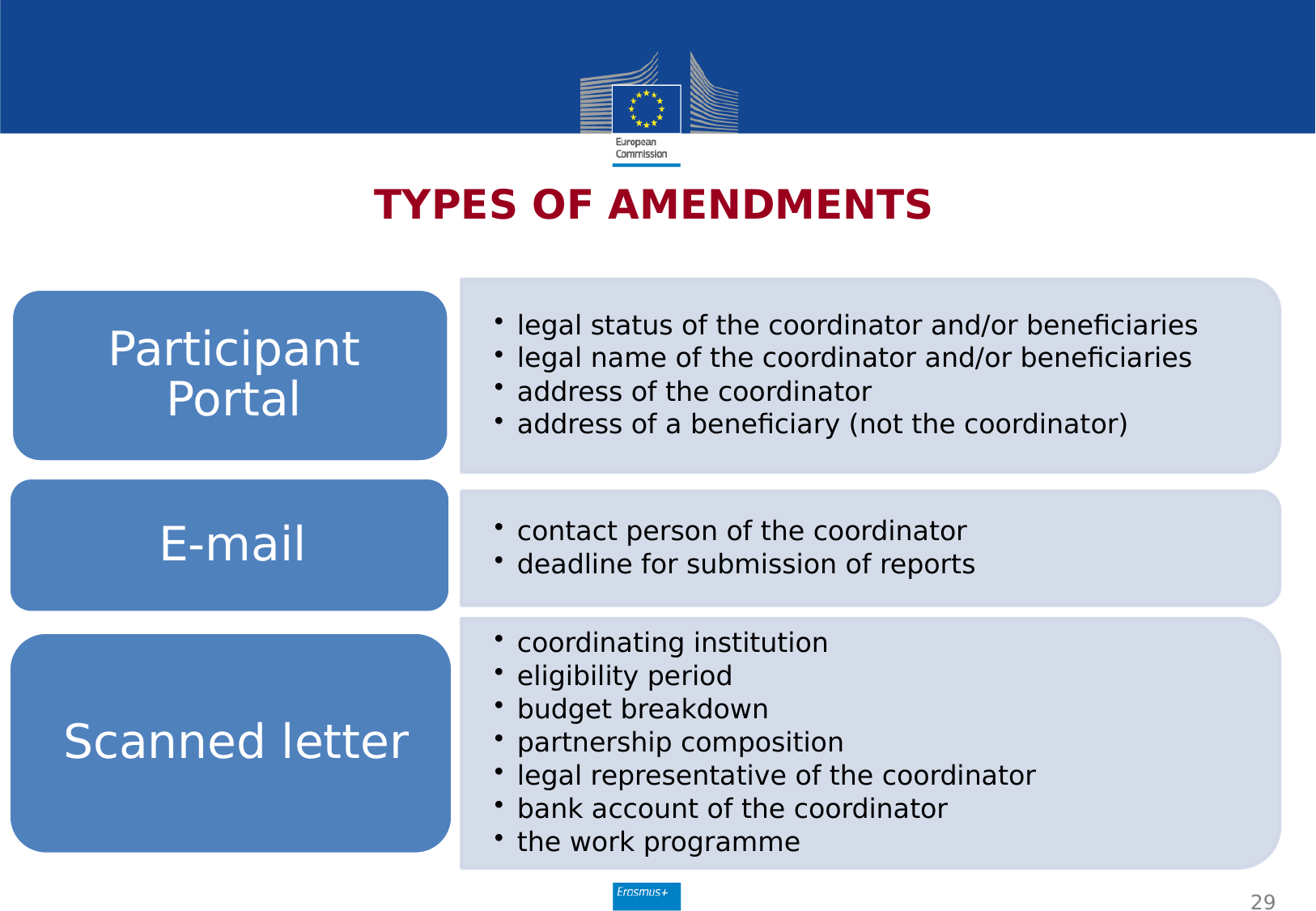

# TYPES OF AMENDMENTS
legal status of the coordinator and/or beneficiaries
legal name of the coordinator and/or beneficiaries
address of the coordinator
address of a beneficiary (not the coordinator)
Participant Portal
contact person of the coordinator
deadline for submission of reports
E-mail
coordinating institution
eligibility period
budget breakdown
partnership composition
legal representative of the coordinator
bank account of the coordinator
the work programme
Scanned letter

29